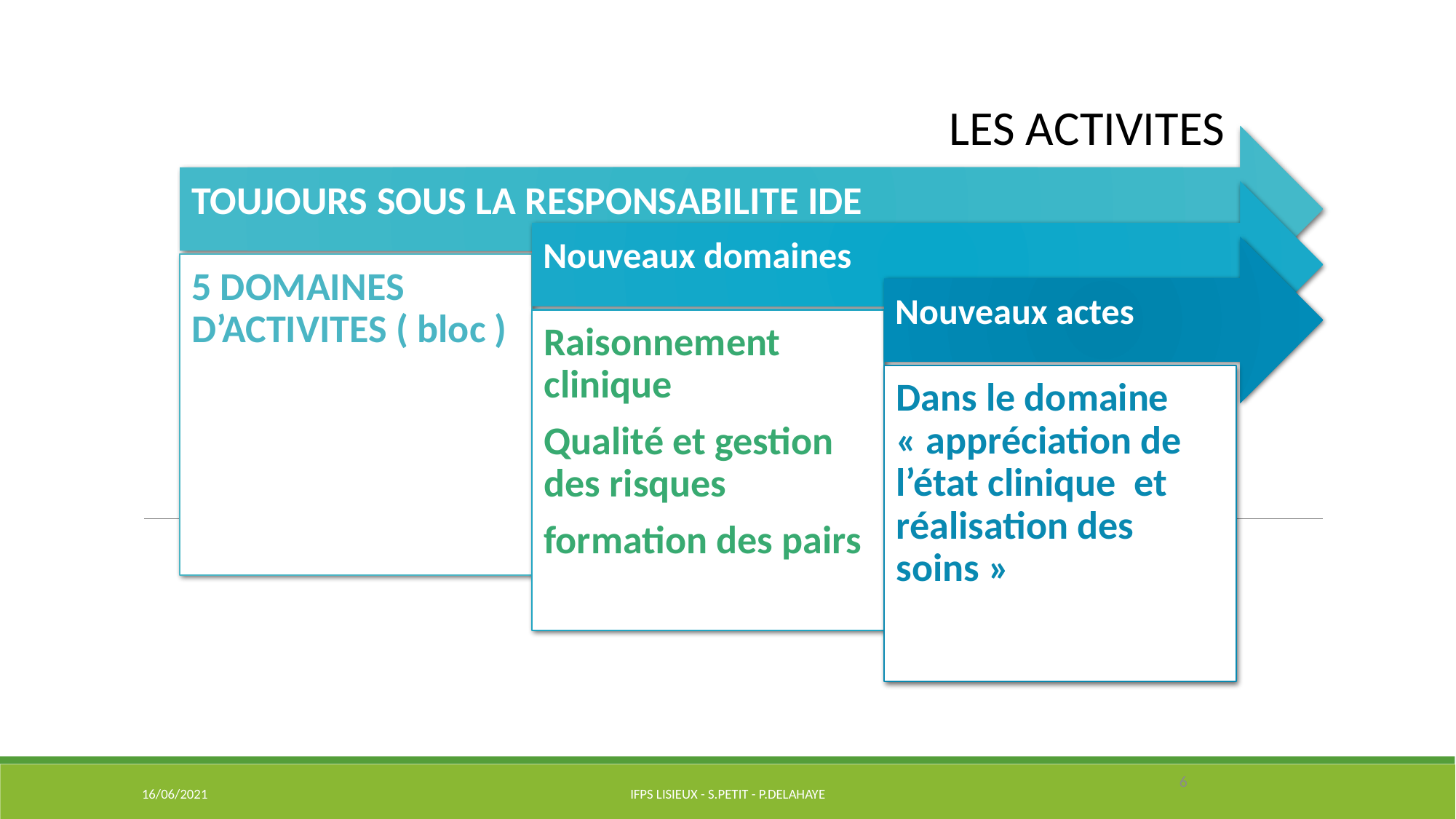

LES ACTIVITES
TOUJOURS SOUS LA RESPONSABILITE IDE
5 DOMAINES D’ACTIVITES ( bloc )
Nouveaux domaines
Raisonnement clinique
Qualité et gestion des risques
formation des pairs
Nouveaux actes
Dans le domaine « appréciation de l’état clinique  et réalisation des soins »
6
16/06/2021
IFPS Lisieux - S.PETIT - P.DELAHAYE